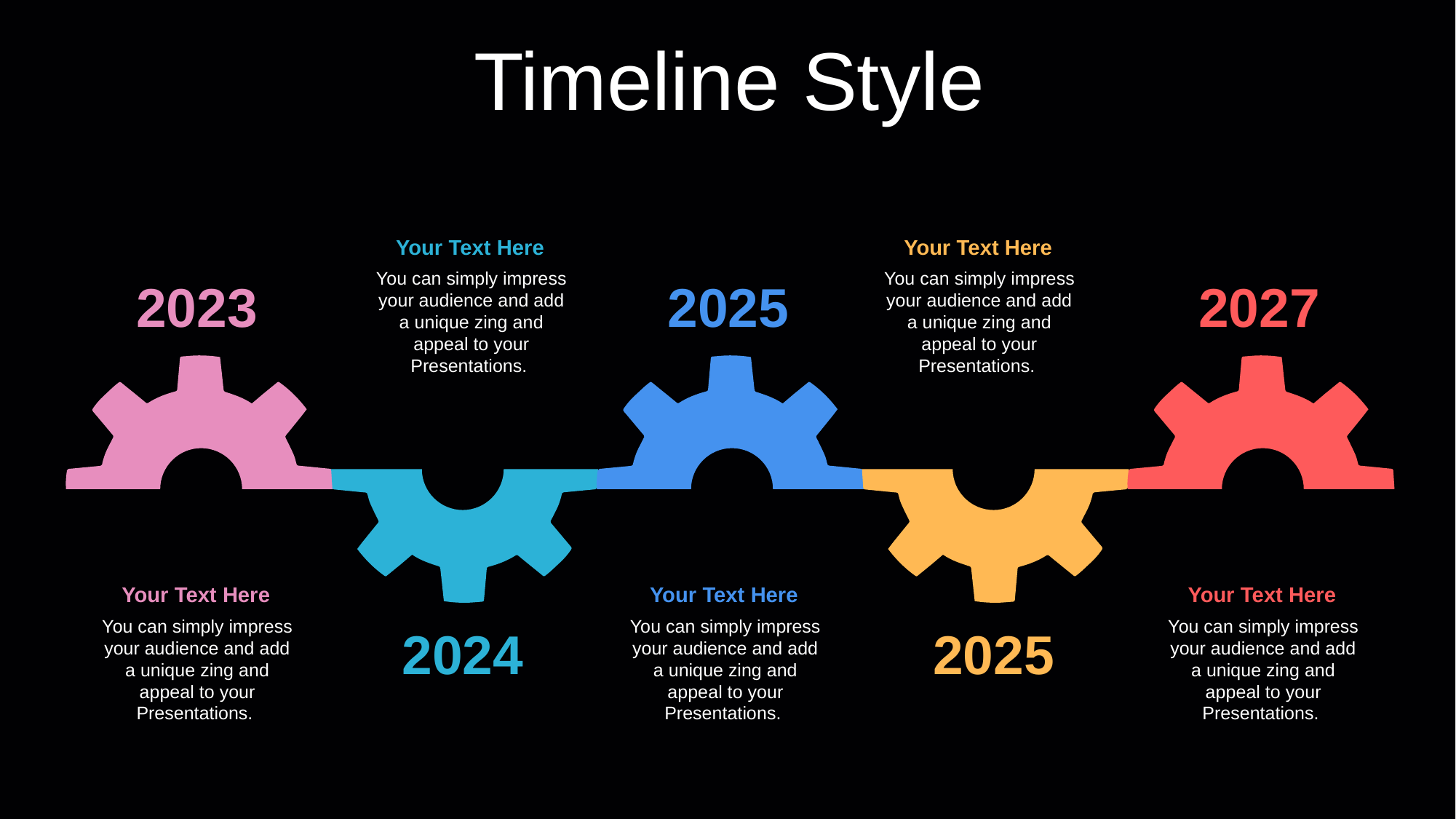

Timeline Style
Your Text Here
You can simply impress your audience and add a unique zing and appeal to your Presentations.
Your Text Here
You can simply impress your audience and add a unique zing and appeal to your Presentations.
2023
2025
2027

Your Text Here
You can simply impress your audience and add a unique zing and appeal to your Presentations.
Your Text Here
You can simply impress your audience and add a unique zing and appeal to your Presentations.
Your Text Here
You can simply impress your audience and add a unique zing and appeal to your Presentations.
2024
2025